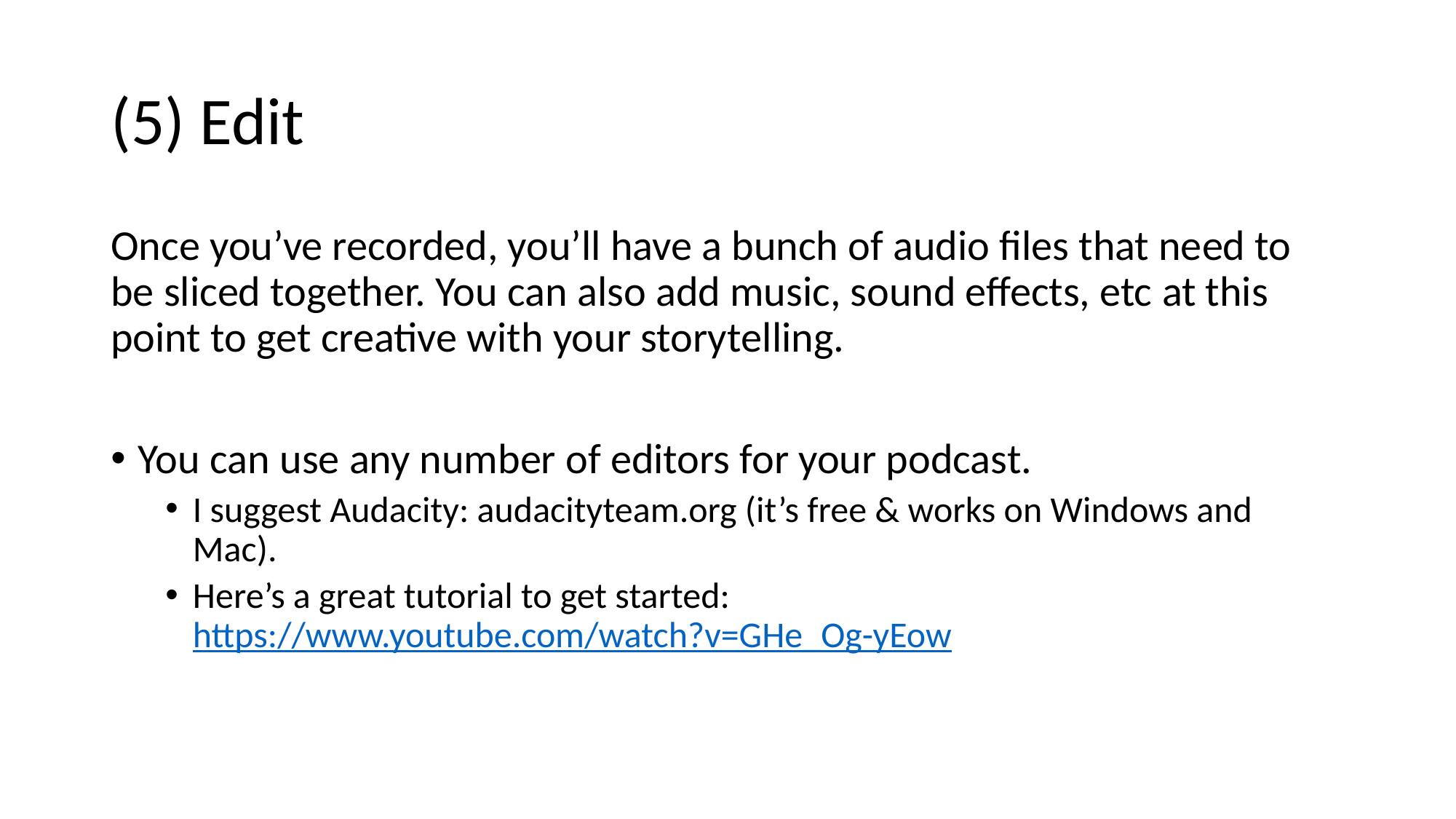

# (5) Edit
Once you’ve recorded, you’ll have a bunch of audio files that need to be sliced together. You can also add music, sound effects, etc at this point to get creative with your storytelling.

You can use any number of editors for your podcast.
I suggest Audacity: audacityteam.org (it’s free & works on Windows and Mac).
Here’s a great tutorial to get started: https://www.youtube.com/watch?v=GHe_Og-yEow